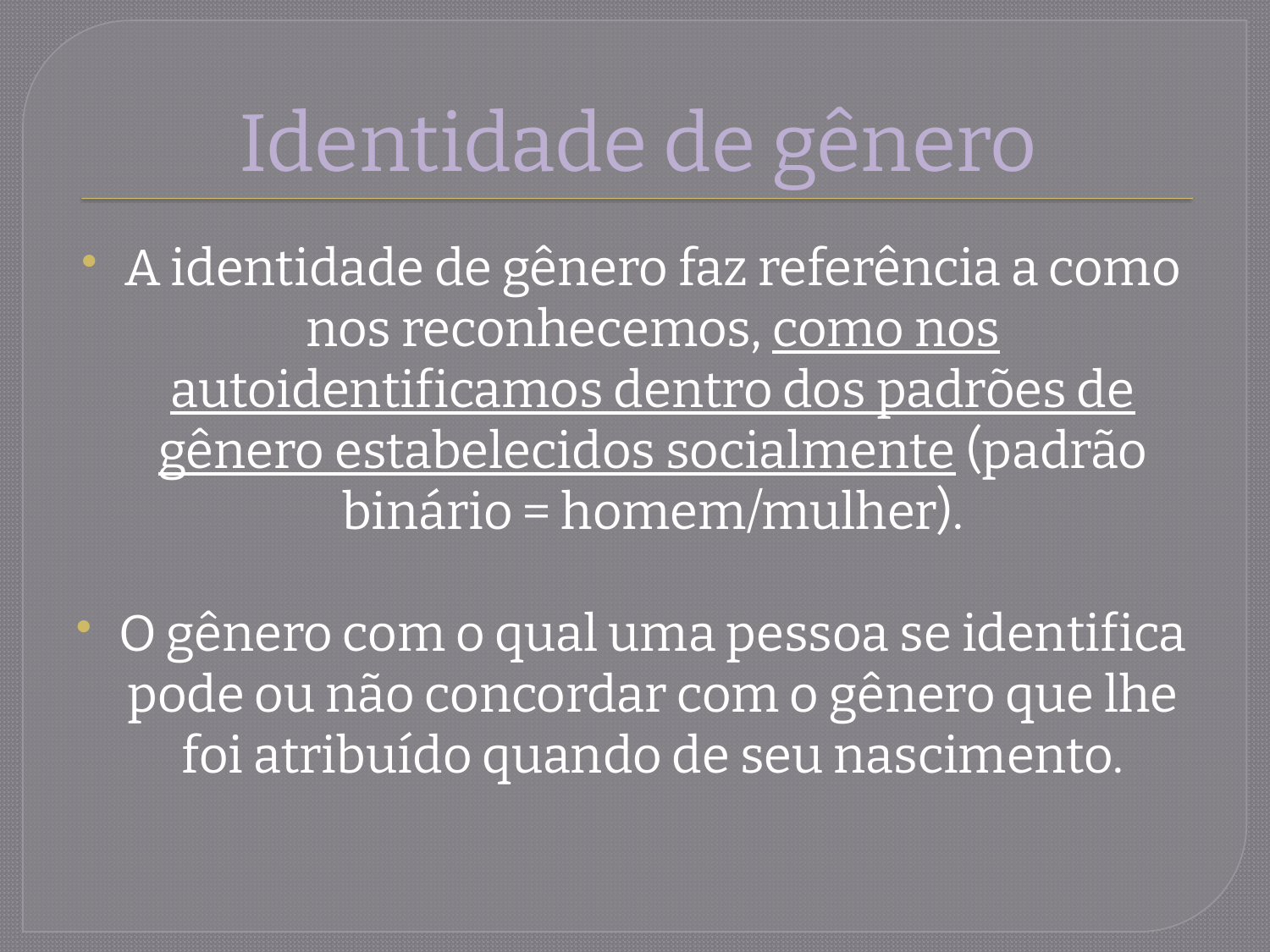

# Identidade de gênero
A identidade de gênero faz referência a como nos reconhecemos, como nos autoidentificamos dentro dos padrões de gênero estabelecidos socialmente (padrão binário = homem/mulher).

O gênero com o qual uma pessoa se identifica pode ou não concordar com o gênero que lhe foi atribuído quando de seu nascimento.